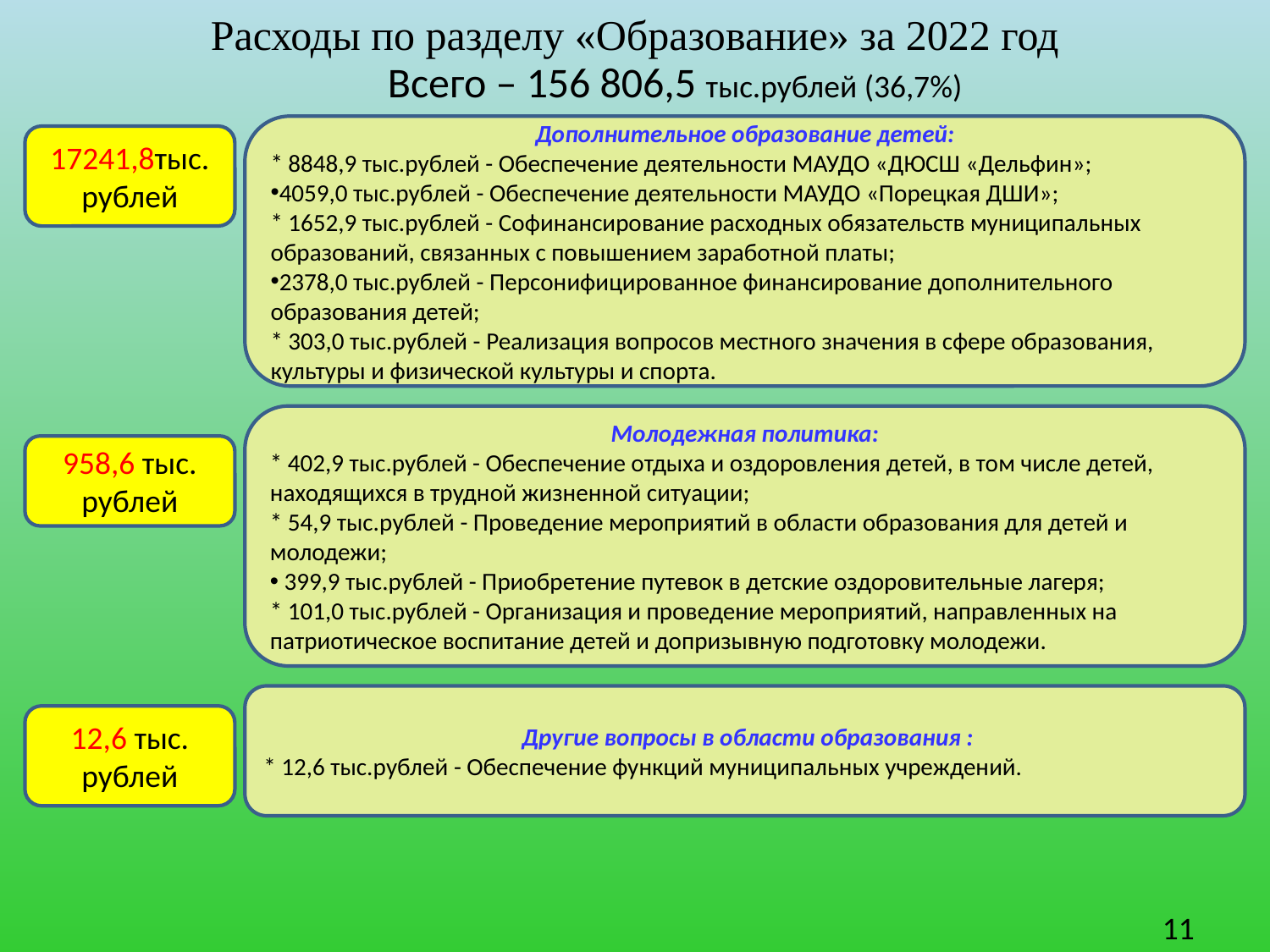

# Расходы по разделу «Образование» за 2022 год
Всего – 156 806,5 тыс.рублей (36,7%)
Дополнительное образование детей:
* 8848,9 тыс.рублей - Обеспечение деятельности МАУДО «ДЮСШ «Дельфин»;
4059,0 тыс.рублей - Обеспечение деятельности МАУДО «Порецкая ДШИ»;
* 1652,9 тыс.рублей - Софинансирование расходных обязательств муниципальных образований, связанных с повышением заработной платы;
2378,0 тыс.рублей - Персонифицированное финансирование дополнительного образования детей;
* 303,0 тыс.рублей - Реализация вопросов местного значения в сфере образования, культуры и физической культуры и спорта.
17241,8тыс. рублей
Молодежная политика:
* 402,9 тыс.рублей - Обеспечение отдыха и оздоровления детей, в том числе детей, находящихся в трудной жизненной ситуации;
* 54,9 тыс.рублей - Проведение мероприятий в области образования для детей и молодежи;
 399,9 тыс.рублей - Приобретение путевок в детские оздоровительные лагеря;
* 101,0 тыс.рублей - Организация и проведение мероприятий, направленных на патриотическое воспитание детей и допризывную подготовку молодежи.
958,6 тыс. рублей
 Другие вопросы в области образования :
* 12,6 тыс.рублей - Обеспечение функций муниципальных учреждений.
12,6 тыс. рублей
11